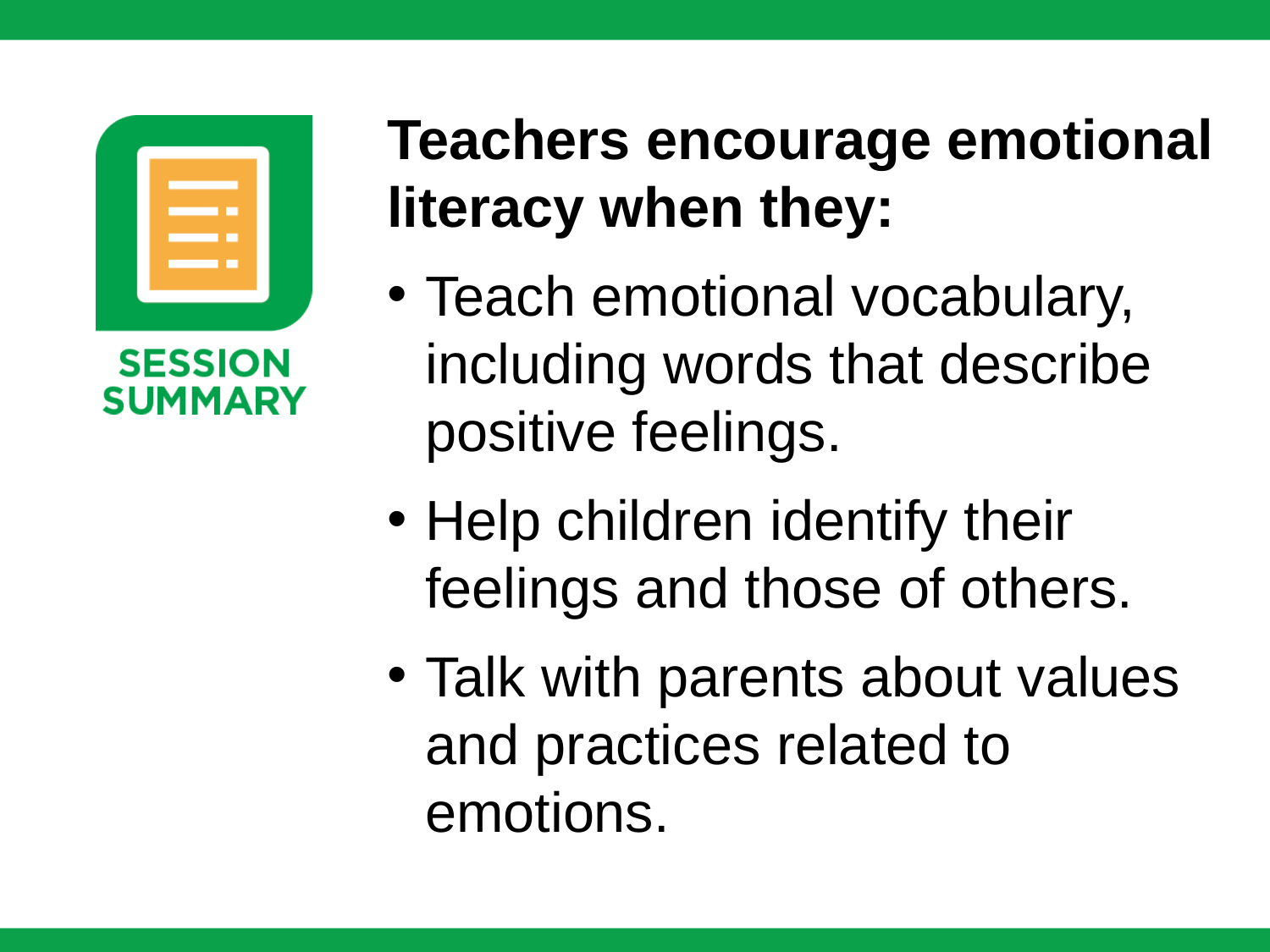

Teachers encourage emotional literacy when they:
Teach emotional vocabulary, including words that describe positive feelings.
Help children identify their feelings and those of others.
Talk with parents about values and practices related to emotions.